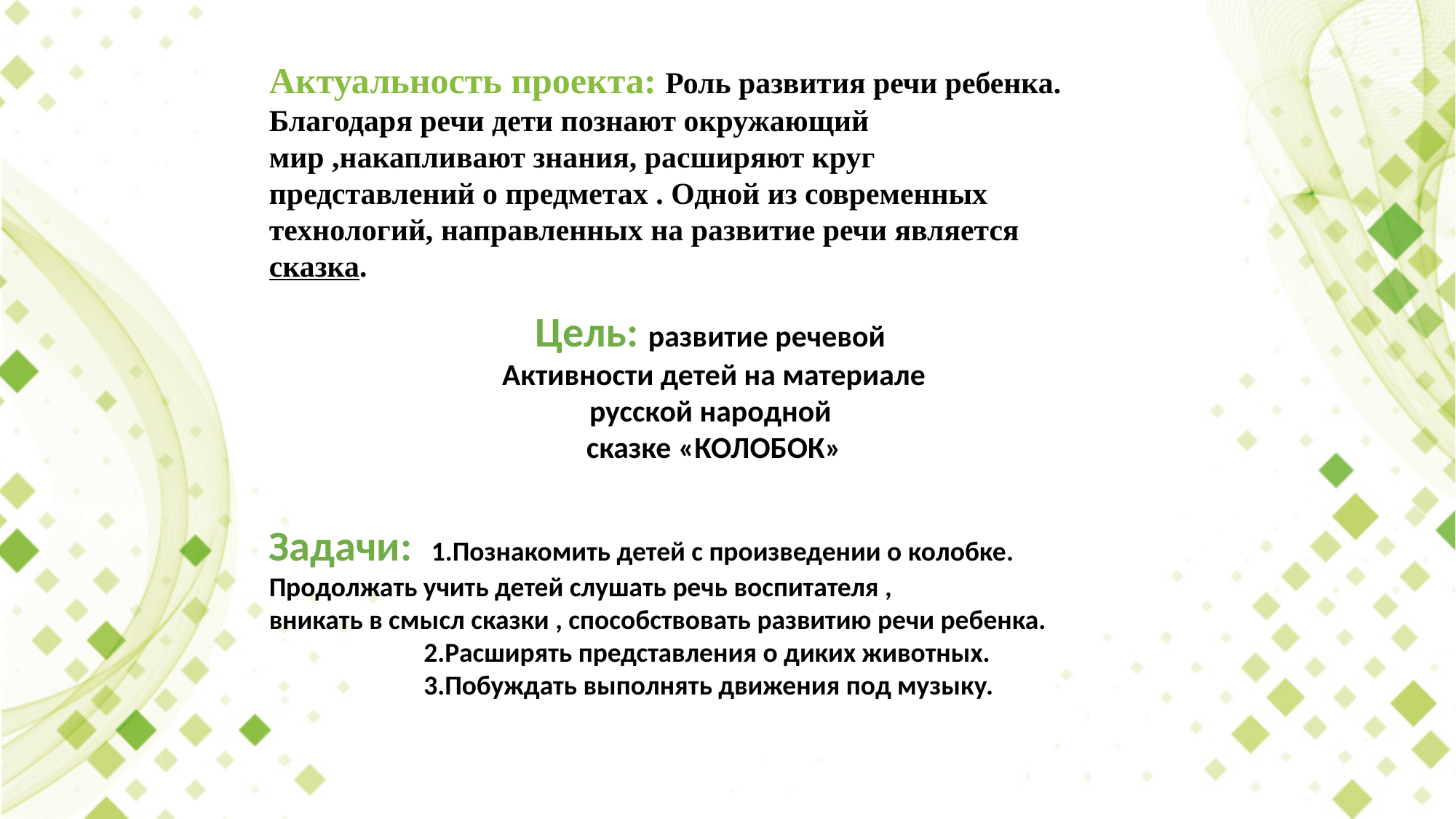

Актуальность проекта: Роль развития речи ребенка. Благодаря речи дети познают окружающий мир ,накапливают знания, расширяют круг представлений о предметах . Одной из современных технологий, направленных на развитие речи является сказка.

Цель: развитие речевой
Активности детей на материале
русской народной
сказке «КОЛОБОК»
Задачи:  1.Познакомить детей с произведении о колобке.
Продолжать учить детей слушать речь воспитателя ,
вникать в смысл сказки , способствовать развитию речи ребенка.
                         2.Расширять представления о диких животных.
                         3.Побуждать выполнять движения под музыку.